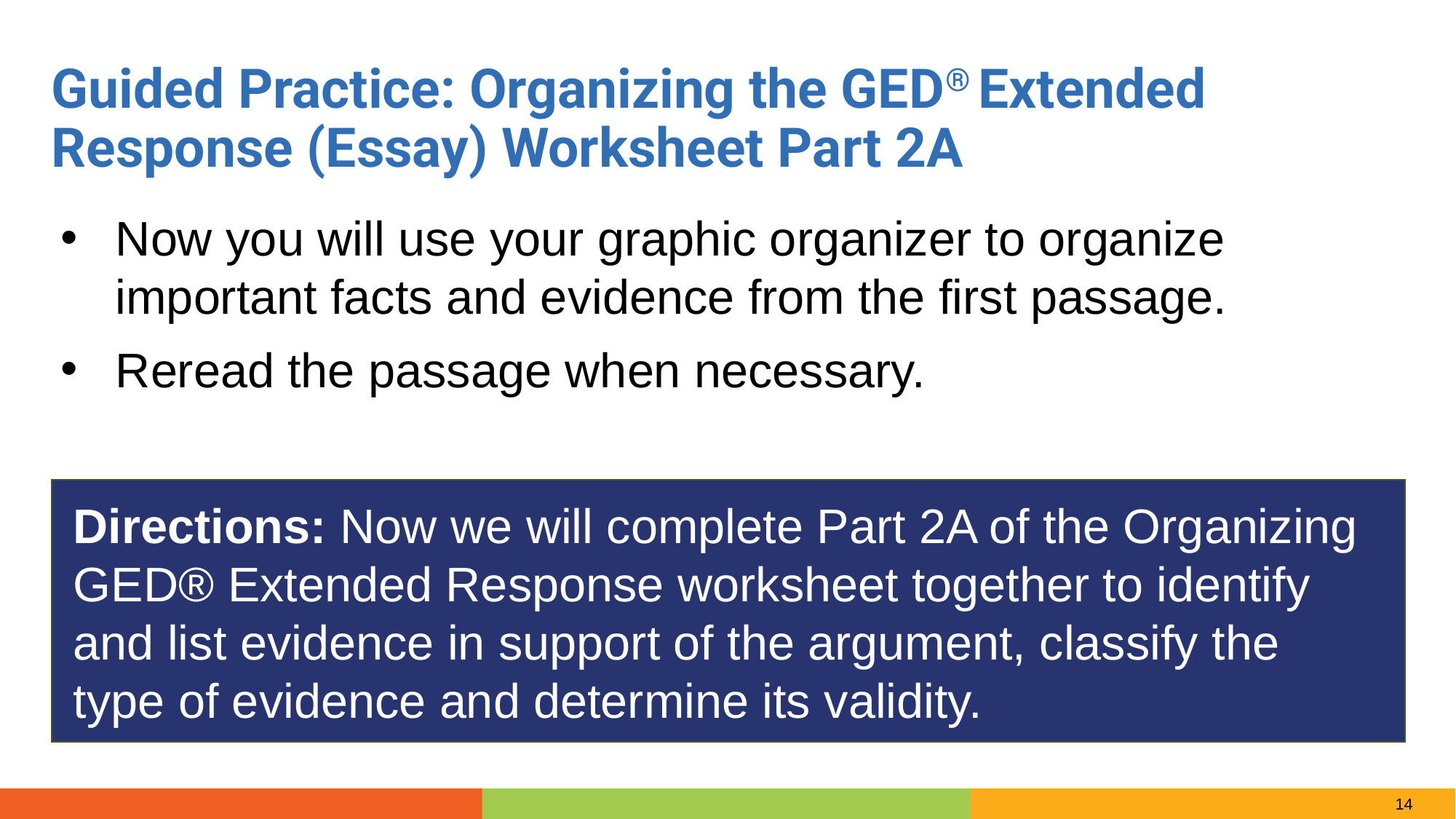

Guided Practice: Organizing the GED® Extended Response (Essay) Worksheet Part 2A
Now you will use your graphic organizer to organize important facts and evidence from the first passage.
Reread the passage when necessary.
Directions: Now we will complete Part 2A of the Organizing GED® Extended Response worksheet together to identify and list evidence in support of the argument, classify the type of evidence and determine its validity.